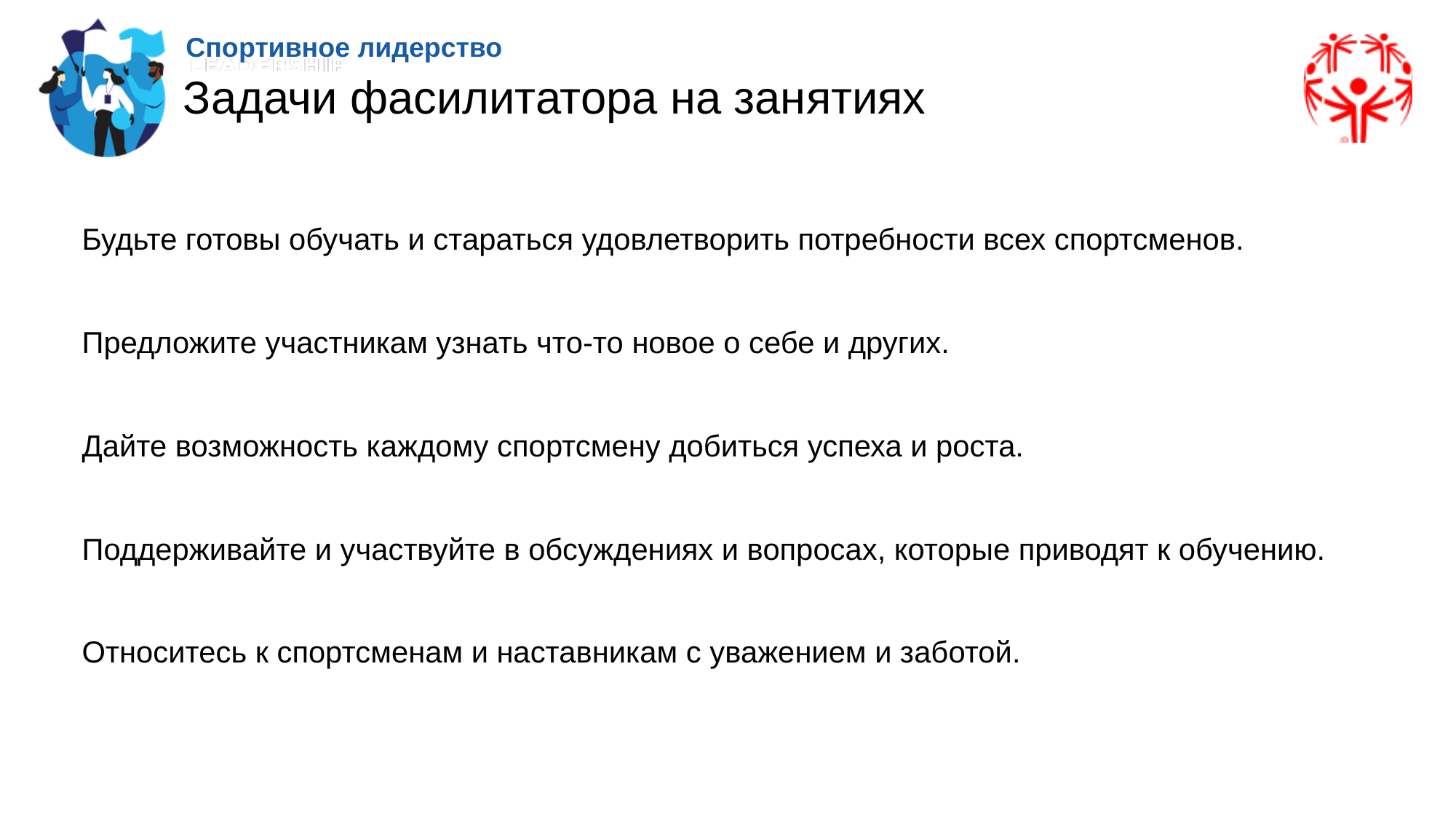

Задачи фасилитатора на занятиях
Будьте готовы обучать и стараться удовлетворить потребности всех спортсменов.

Предложите участникам узнать что-то новое о себе и других.

Дайте возможность каждому спортсмену добиться успеха и роста.

Поддерживайте и участвуйте в обсуждениях и вопросах, которые приводят к обучению.

Относитесь к спортсменам и наставникам с уважением и заботой.